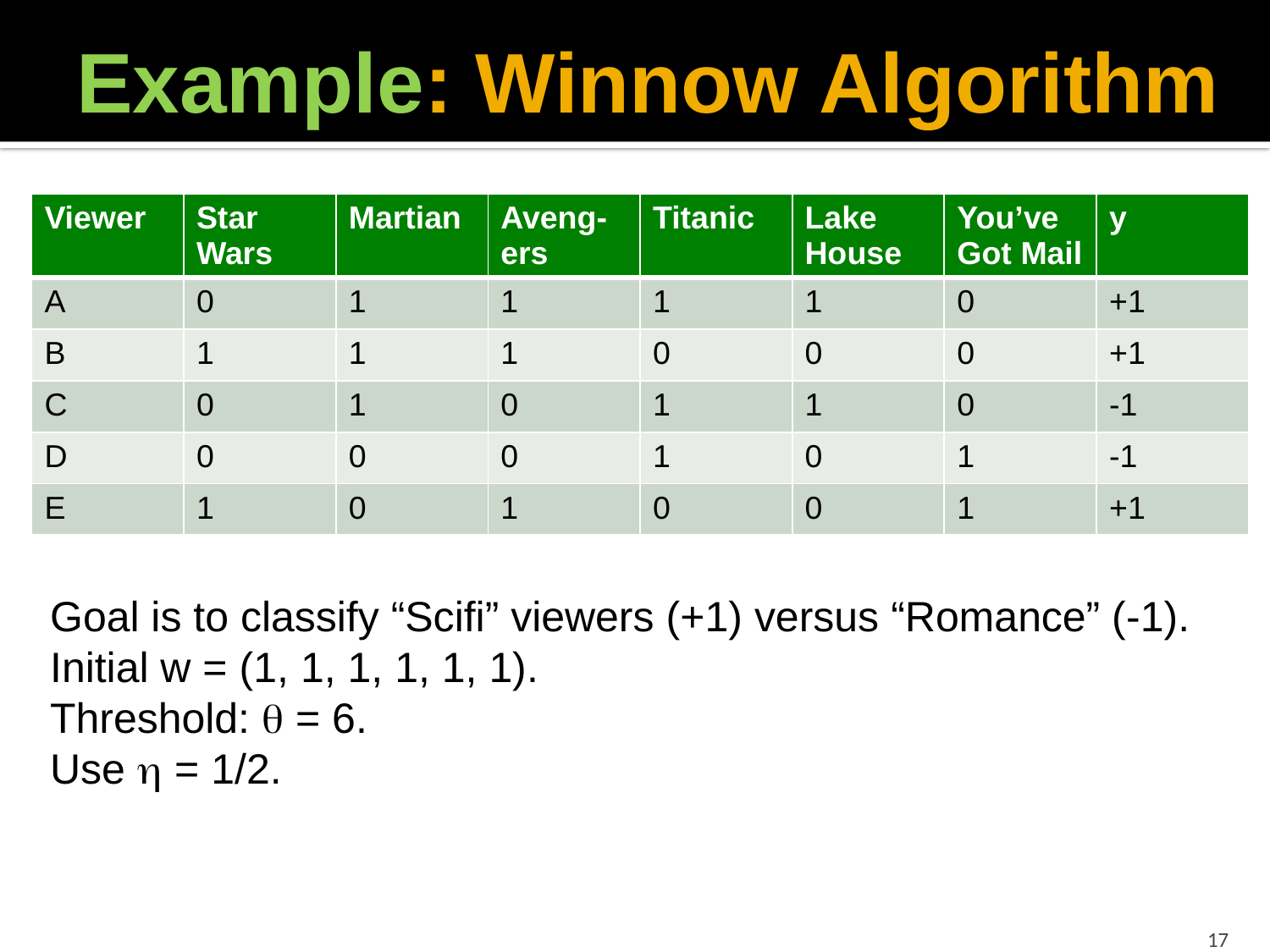

# Example: Winnow Algorithm
| Viewer | Star Wars | Martian | Aveng- ers | Titanic | Lake House | You’ve Got Mail | y |
| --- | --- | --- | --- | --- | --- | --- | --- |
| A | 0 | 1 | 1 | 1 | 1 | 0 | +1 |
| B | 1 | 1 | 1 | 0 | 0 | 0 | +1 |
| C | 0 | 1 | 0 | 1 | 1 | 0 | -1 |
| D | 0 | 0 | 0 | 1 | 0 | 1 | -1 |
| E | 1 | 0 | 1 | 0 | 0 | 1 | +1 |
Goal is to classify “Scifi” viewers (+1) versus “Romance” (-1).
Initial w = (1, 1, 1, 1, 1, 1).
Threshold: θ = 6.
Use η = 1/2.
17